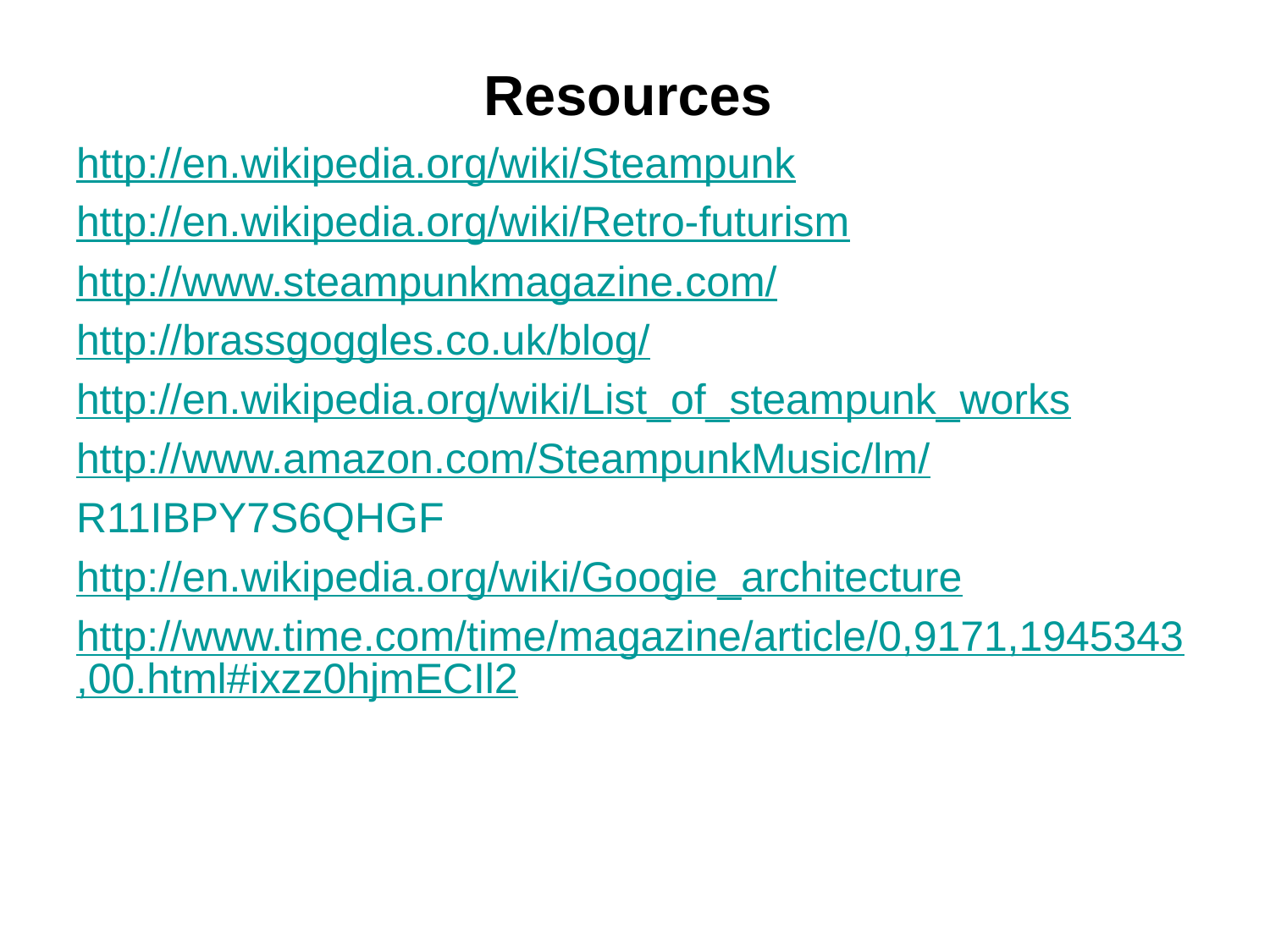

Resources
http://en.wikipedia.org/wiki/Steampunk
http://en.wikipedia.org/wiki/Retro-futurism
http://www.steampunkmagazine.com/
http://brassgoggles.co.uk/blog/
http://en.wikipedia.org/wiki/List_of_steampunk_works
http://www.amazon.com/SteampunkMusic/lm/
R11IBPY7S6QHGF
http://en.wikipedia.org/wiki/Googie_architecture
http://www.time.com/time/magazine/article/0,9171,1945343,00.html#ixzz0hjmECIl2